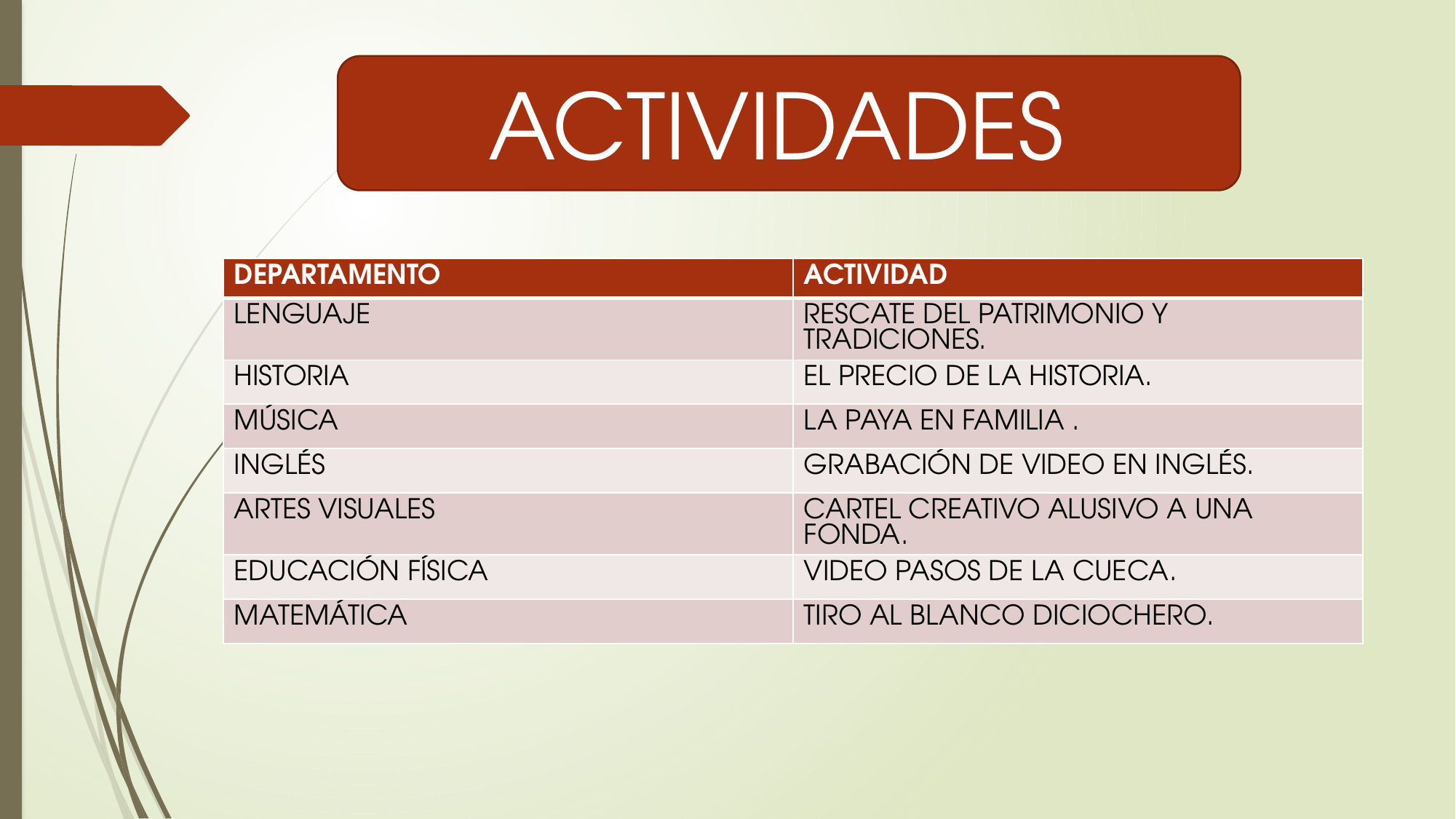

ACTIVIDADES
| DEPARTAMENTO | ACTIVIDAD |
| --- | --- |
| LENGUAJE | RESCATE DEL PATRIMONIO Y TRADICIONES. |
| HISTORIA | EL PRECIO DE LA HISTORIA. |
| MÚSICA | LA PAYA EN FAMILIA . |
| INGLÉS | GRABACIÓN DE VIDEO EN INGLÉS. |
| ARTES VISUALES | CARTEL CREATIVO ALUSIVO A UNA FONDA. |
| EDUCACIÓN FÍSICA | VIDEO PASOS DE LA CUECA. |
| MATEMÁTICA | TIRO AL BLANCO DICIOCHERO. |